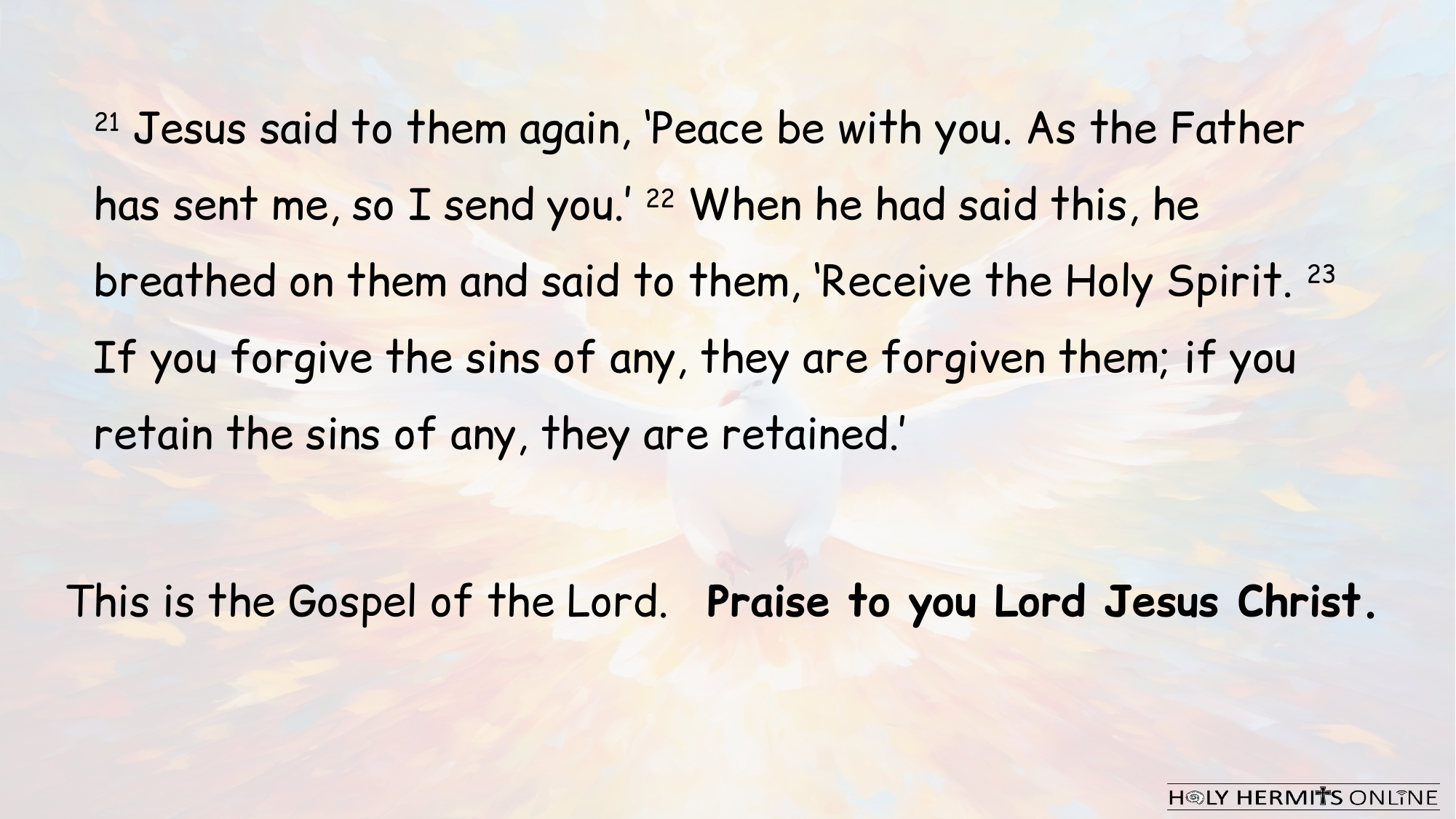

21 Jesus said to them again, ‘Peace be with you. As the Father has sent me, so I send you.’ 22 When he had said this, he breathed on them and said to them, ‘Receive the Holy Spirit. 23 If you forgive the sins of any, they are forgiven them; if you retain the sins of any, they are retained.’
This is the Gospel of the Lord.   Praise to you Lord Jesus Christ.